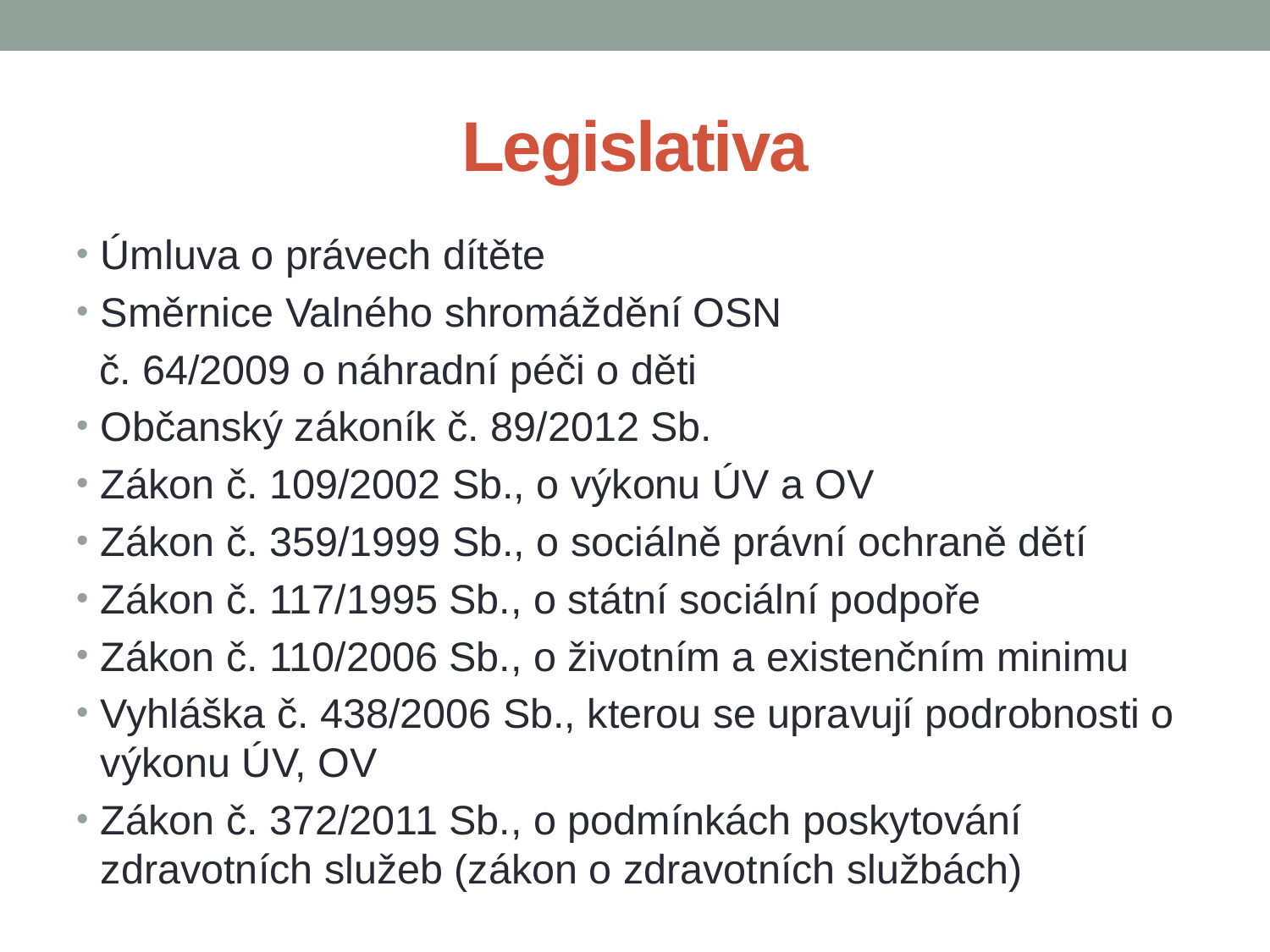

# Legislativa
Úmluva o právech dítěte
Směrnice Valného shromáždění OSN
  č. 64/2009 o náhradní péči o děti
Občanský zákoník č. 89/2012 Sb.
Zákon č. 109/2002 Sb., o výkonu ÚV a OV
Zákon č. 359/1999 Sb., o sociálně právní ochraně dětí
Zákon č. 117/1995 Sb., o státní sociální podpoře
Zákon č. 110/2006 Sb., o životním a existenčním minimu
Vyhláška č. 438/2006 Sb., kterou se upravují podrobnosti o výkonu ÚV, OV
Zákon č. 372/2011 Sb., o podmínkách poskytování zdravotních služeb (zákon o zdravotních službách)